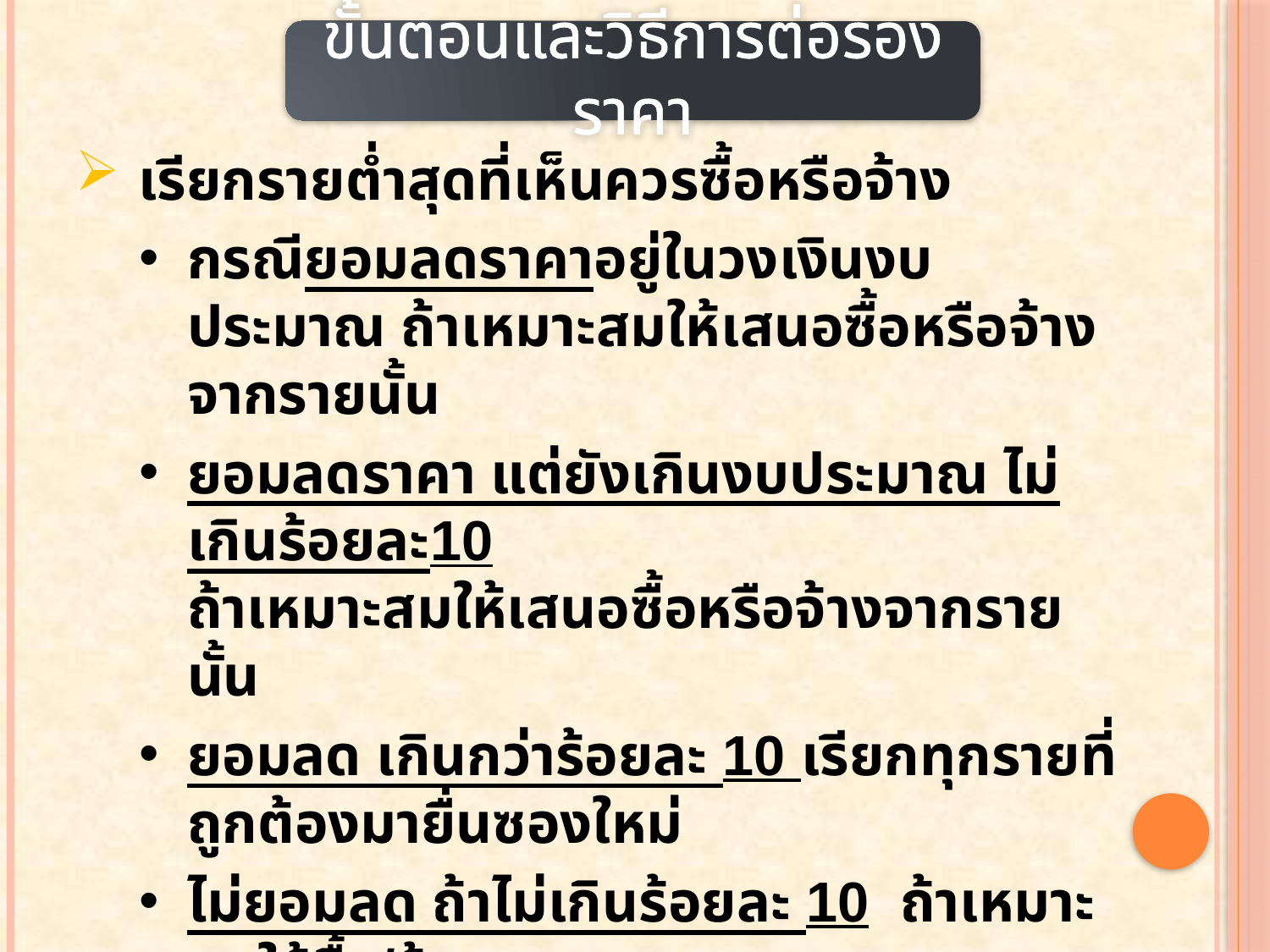

ขั้นตอนและวิธีการต่อรองราคา
 เรียกรายต่ำสุดที่เห็นควรซื้อหรือจ้าง
กรณียอมลดราคาอยู่ในวงเงินงบประมาณ ถ้าเหมาะสมให้เสนอซื้อหรือจ้างจากรายนั้น
ยอมลดราคา แต่ยังเกินงบประมาณ ไม่เกินร้อยละ10
ถ้าเหมาะสมให้เสนอซื้อหรือจ้างจากรายนั้น
ยอมลด เกินกว่าร้อยละ 10 เรียกทุกรายที่ถูกต้องมายื่นซองใหม่
ไม่ยอมลด ถ้าไม่เกินร้อยละ 10  ถ้าเหมาะสมให้ซื้อ/จ้าง
ถ้าไม่เหมาะสมให้ยกเลิก หรือหากเกินกว่าร้อยละ 10
เรียกทุกรายที่ถูกต้องมายื่นซองใหม่